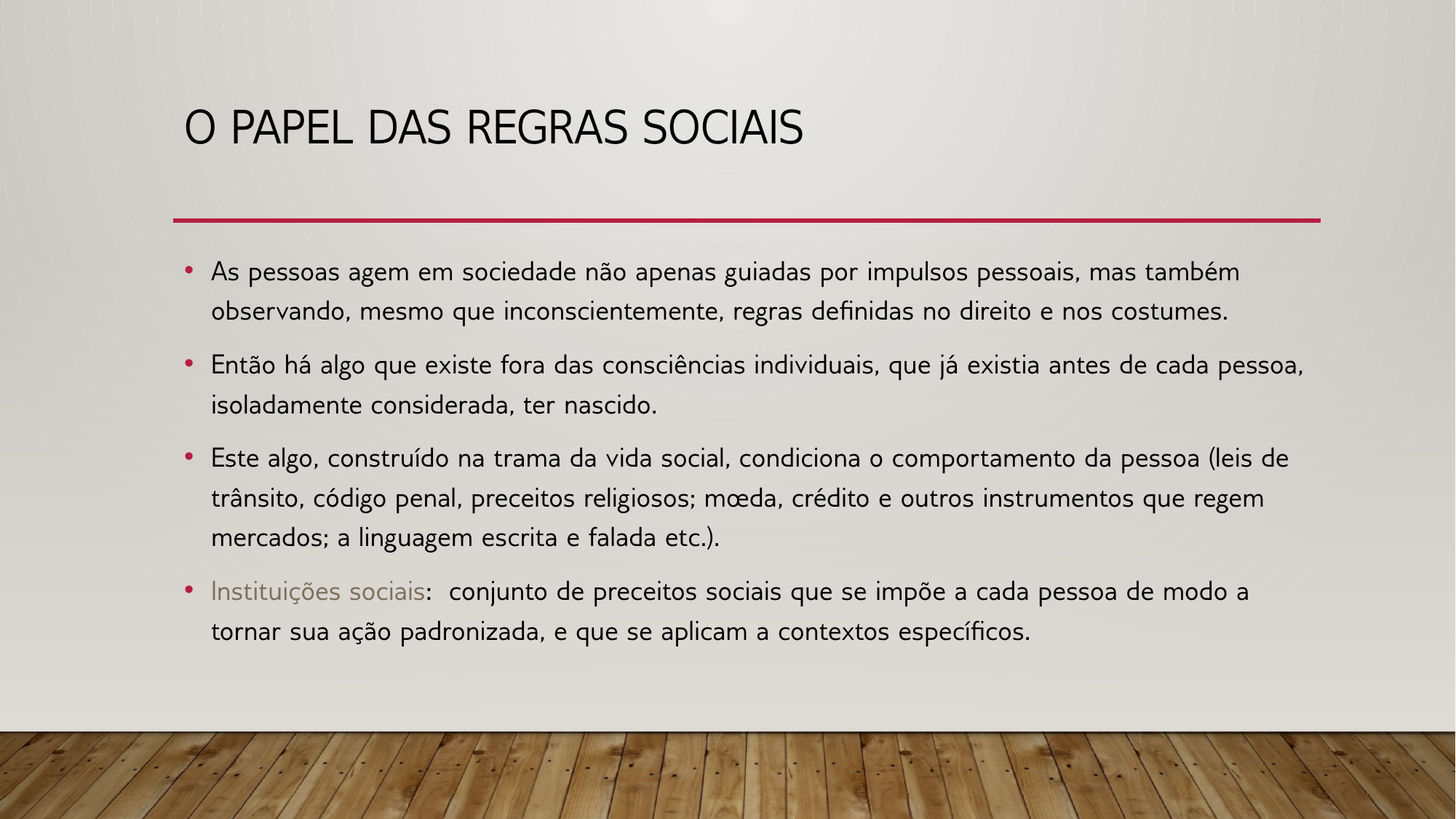

# O papel das regras sociais
As pessoas agem em sociedade não apenas guiadas por impulsos pessoais, mas também observando, mesmo que inconscientemente, regras definidas no direito e nos costumes.
Então há algo que existe fora das consciências individuais, que já existia antes de cada pessoa, isoladamente considerada, ter nascido.
Este algo, construído na trama da vida social, condiciona o comportamento da pessoa (leis de trânsito, código penal, preceitos religiosos; moeda, crédito e outros instrumentos que regem mercados; a linguagem escrita e falada etc.).
Instituições sociais:  conjunto de preceitos sociais que se impõe a cada pessoa de modo a tornar sua ação padronizada, e que se aplicam a contextos específicos.